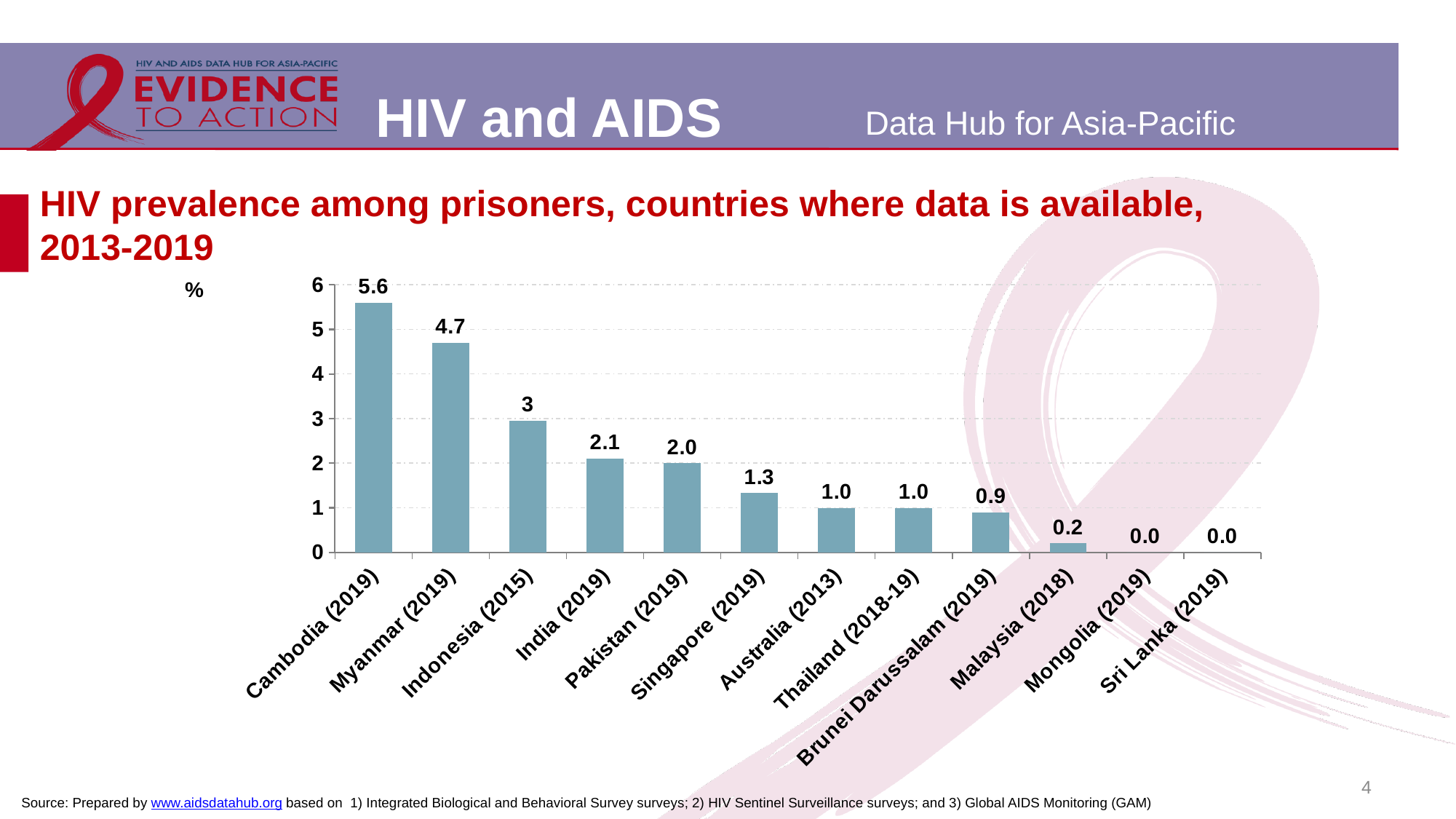

# HIV prevalence among prisoners, countries where data is available, 2013-2019

### Chart

| Category | Total |
|---|---|
| Cambodia (2019) | 5.6 |
| Myanmar (2019) | 4.7 |
| Indonesia (2015) | 2.95 |
| India (2019) | 2.1 |
| Pakistan (2019) | 2.0 |
| Singapore (2019) | 1.33 |
| Australia (2013) | 1.0 |
| Thailand (2018-19) | 1.0 |
| Brunei Darussalam (2019) | 0.9 |
| Malaysia (2018) | 0.2 |
| Mongolia (2019) | 0.0 |
| Sri Lanka (2019) | 0.0 |
4
Source: Prepared by www.aidsdatahub.org based on  1) Integrated Biological and Behavioral Survey surveys; 2) HIV Sentinel Surveillance surveys; and 3) Global AIDS Monitoring (GAM)